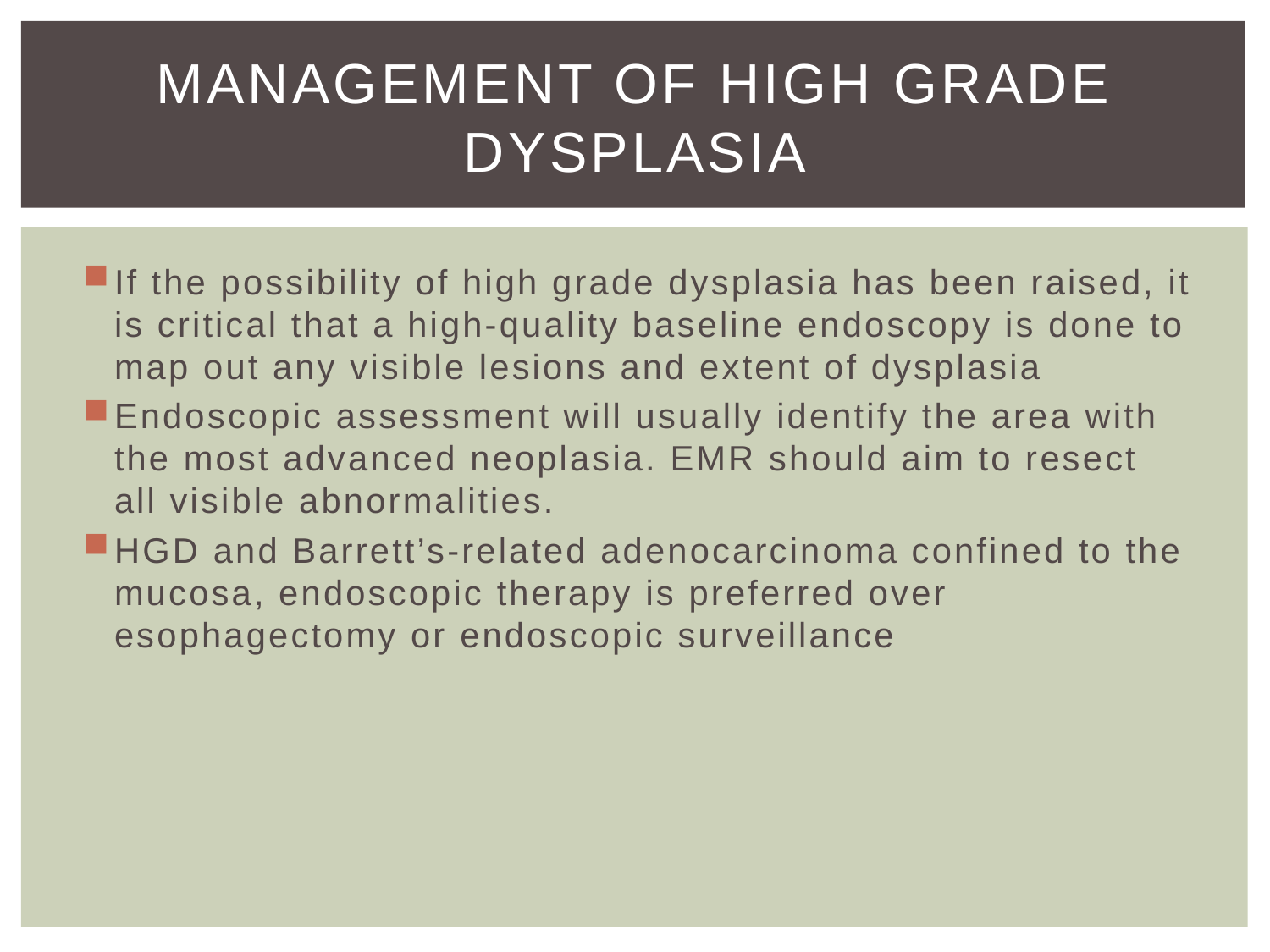

# Management of High Grade Dysplasia
If the possibility of high grade dysplasia has been raised, it is critical that a high-quality baseline endoscopy is done to map out any visible lesions and extent of dysplasia
Endoscopic assessment will usually identify the area with the most advanced neoplasia. EMR should aim to resect all visible abnormalities.
HGD and Barrett’s-related adenocarcinoma confined to the mucosa, endoscopic therapy is preferred over esophagectomy or endoscopic surveillance